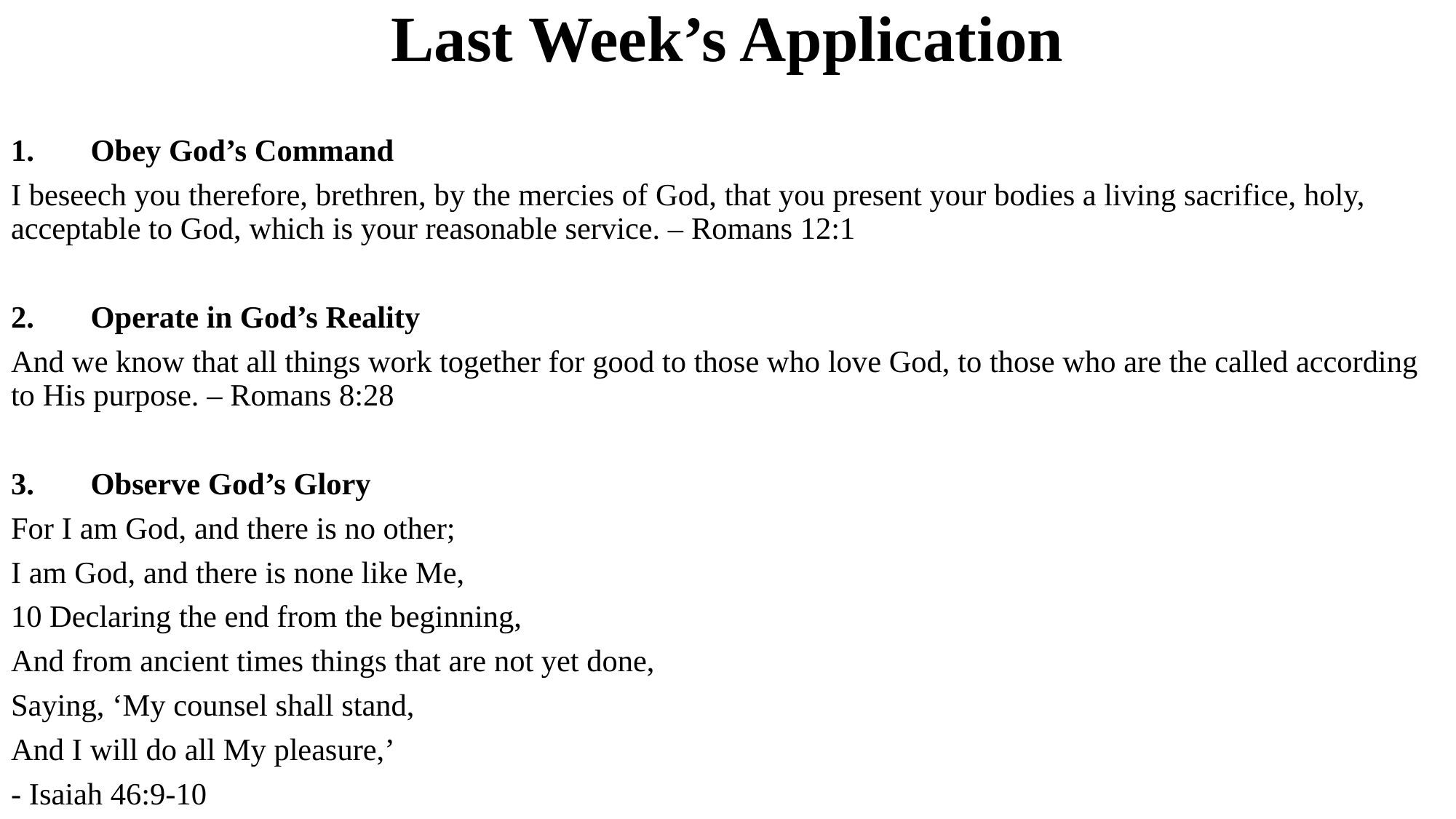

# Last Week’s Application

1.	Obey God’s Command
I beseech you therefore, brethren, by the mercies of God, that you present your bodies a living sacrifice, holy, acceptable to God, which is your reasonable service. – Romans 12:1

2.	Operate in God’s Reality
And we know that all things work together for good to those who love God, to those who are the called according to His purpose. – Romans 8:28

3.	Observe God’s Glory
For I am God, and there is no other;
I am God, and there is none like Me,
10 Declaring the end from the beginning,
And from ancient times things that are not yet done,
Saying, ‘My counsel shall stand,
And I will do all My pleasure,’
- Isaiah 46:9-10